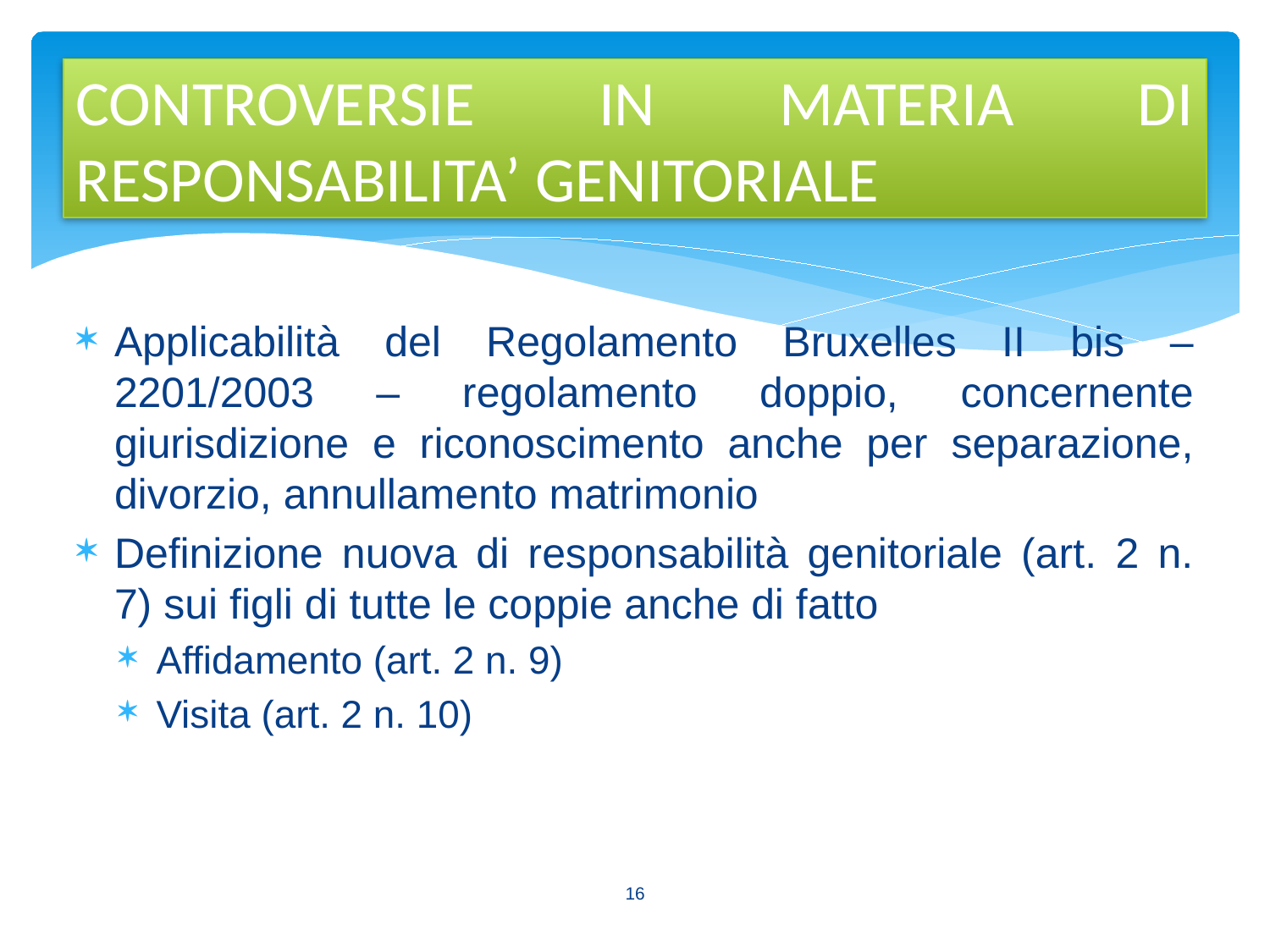

CONTROVERSIE IN MATERIA DI RESPONSABILITA’ GENITORIALE
Applicabilità del Regolamento Bruxelles II bis – 2201/2003 – regolamento doppio, concernente giurisdizione e riconoscimento anche per separazione, divorzio, annullamento matrimonio
Definizione nuova di responsabilità genitoriale (art. 2 n. 7) sui figli di tutte le coppie anche di fatto
Affidamento (art. 2 n. 9)
Visita (art. 2 n. 10)
16